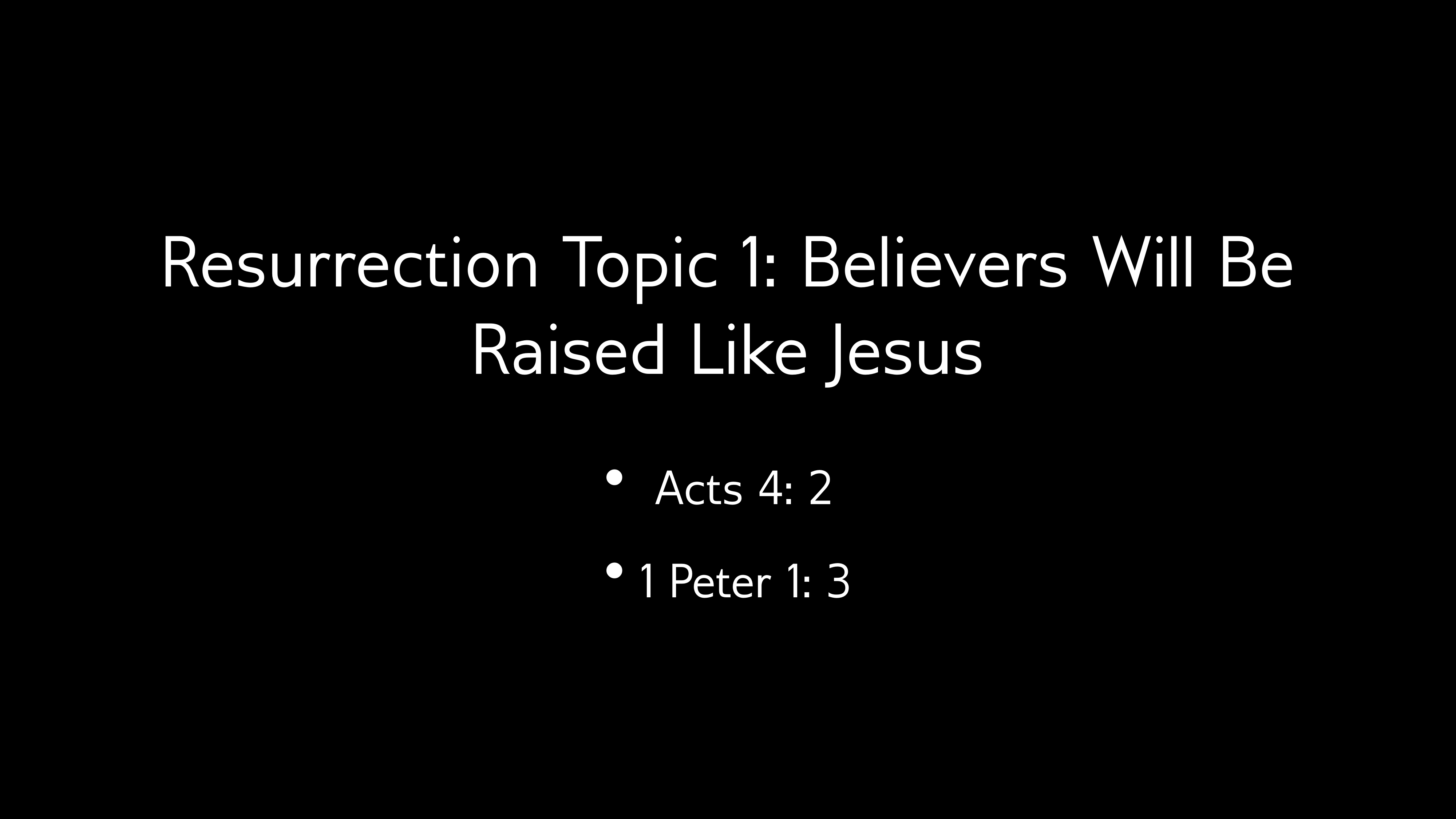

Resurrection Topic 1: Believers Will Be Raised Like Jesus
  Acts 4: 2

 1 Peter 1: 3